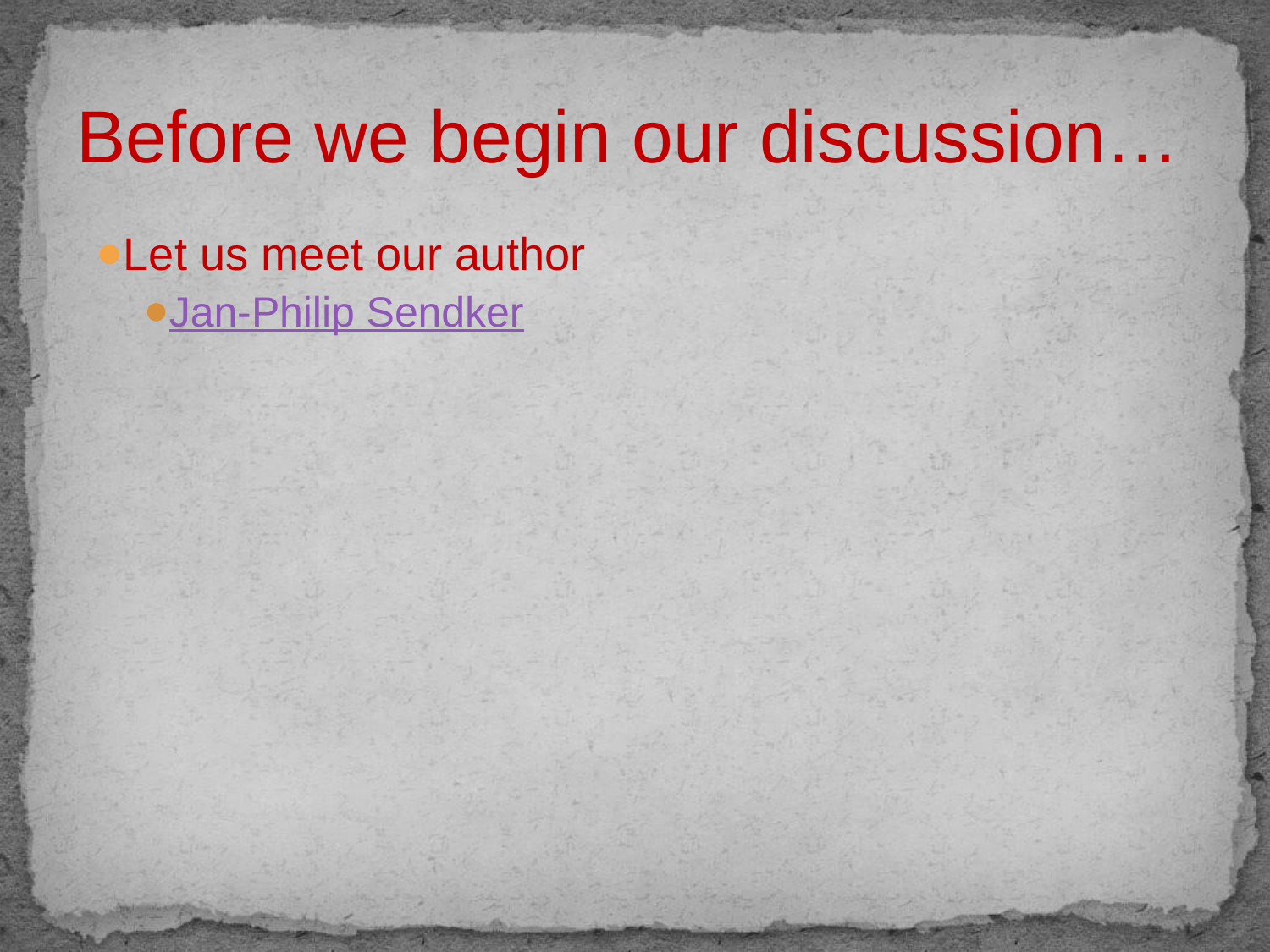

# Before we begin our discussion…
Let us meet our author
Jan-Philip Sendker